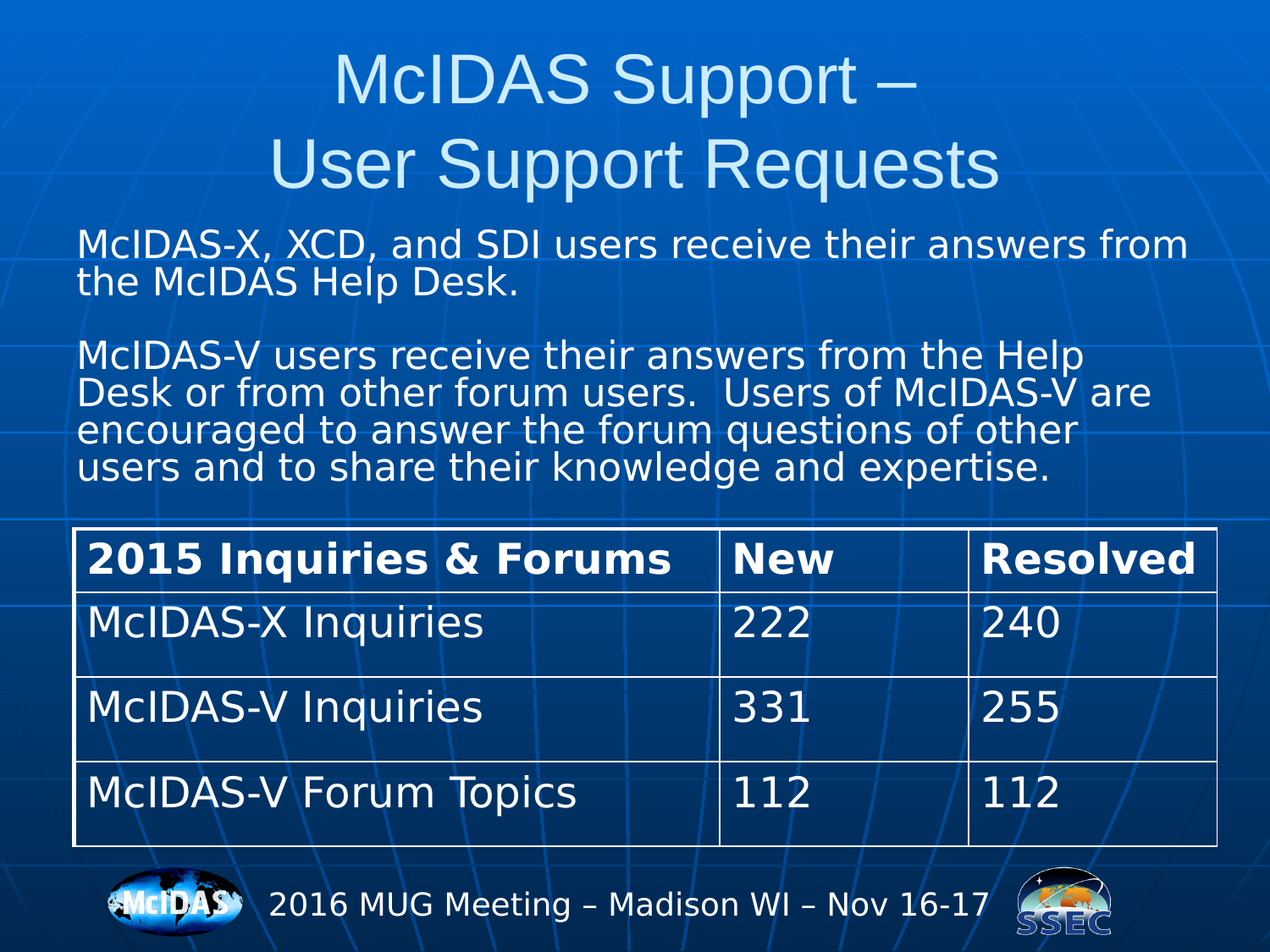

# McIDAS Support – User Support Requests
McIDAS-X, XCD, and SDI users receive their answers from the McIDAS Help Desk.

McIDAS-V users receive their answers from the Help Desk or from other forum users.  Users of McIDAS-V are encouraged to answer the forum questions of other users and to share their knowledge and expertise.

| 2015 Inquiries & Forums | New | Resolved |
| --- | --- | --- |
| McIDAS-X Inquiries | 222 | 240 |
| McIDAS-V Inquiries | 331 | 255 |
| McIDAS-V Forum Topics | 112 | 112 |